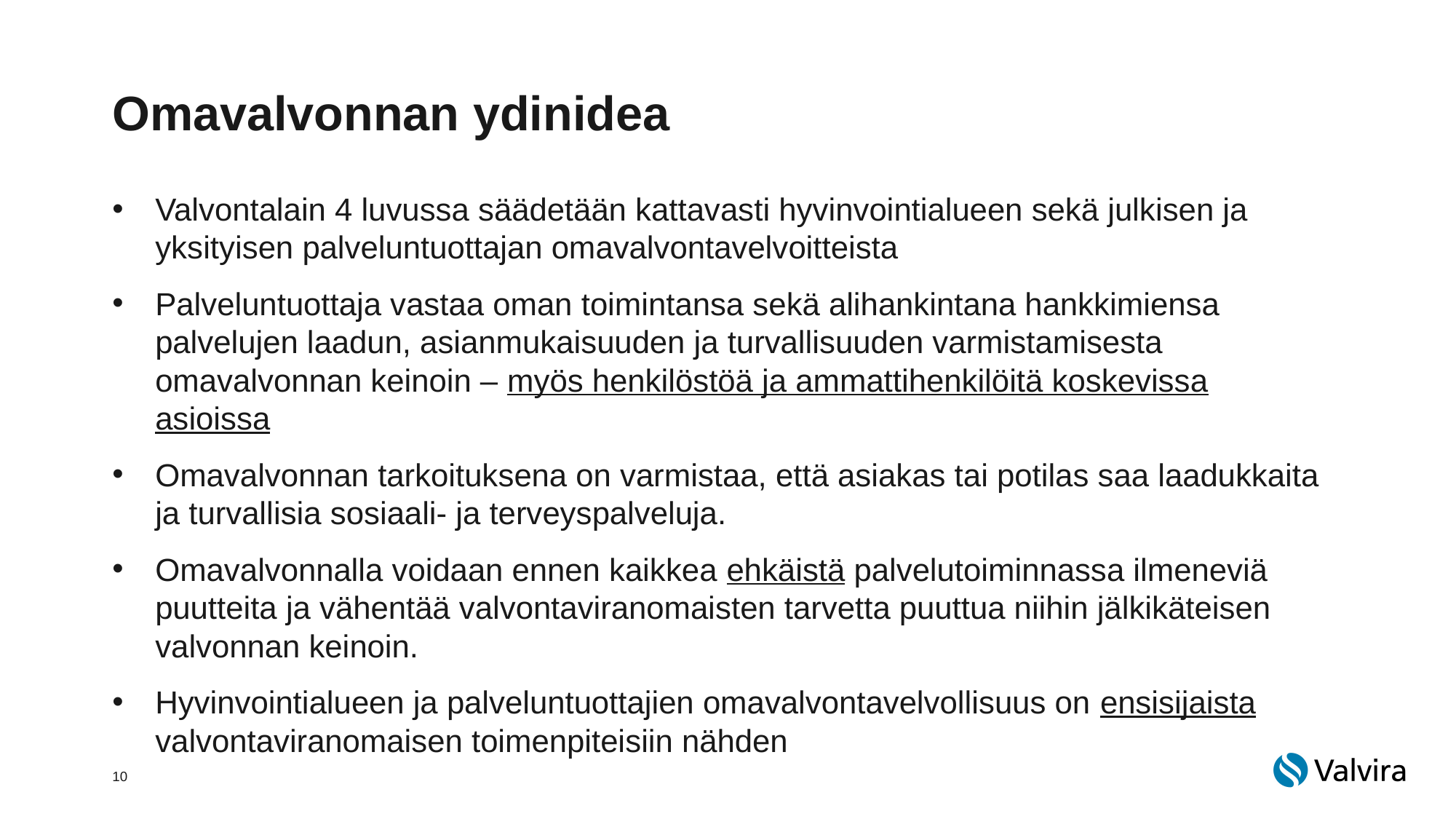

# Omavalvonnan ydinidea
Valvontalain 4 luvussa säädetään kattavasti hyvinvointialueen sekä julkisen ja yksityisen palveluntuottajan omavalvontavelvoitteista
Palveluntuottaja vastaa oman toimintansa sekä alihankintana hankkimiensa palvelujen laadun, asianmukaisuuden ja turvallisuuden varmistamisesta omavalvonnan keinoin – myös henkilöstöä ja ammattihenkilöitä koskevissa asioissa
Omavalvonnan tarkoituksena on varmistaa, että asiakas tai potilas saa laadukkaita ja turvallisia sosiaali- ja terveyspalveluja.
Omavalvonnalla voidaan ennen kaikkea ehkäistä palvelutoiminnassa ilmeneviä puutteita ja vähentää valvontaviranomaisten tarvetta puuttua niihin jälkikäteisen valvonnan keinoin.
Hyvinvointialueen ja palveluntuottajien omavalvontavelvollisuus on ensisijaista valvontaviranomaisen toimenpiteisiin nähden
10